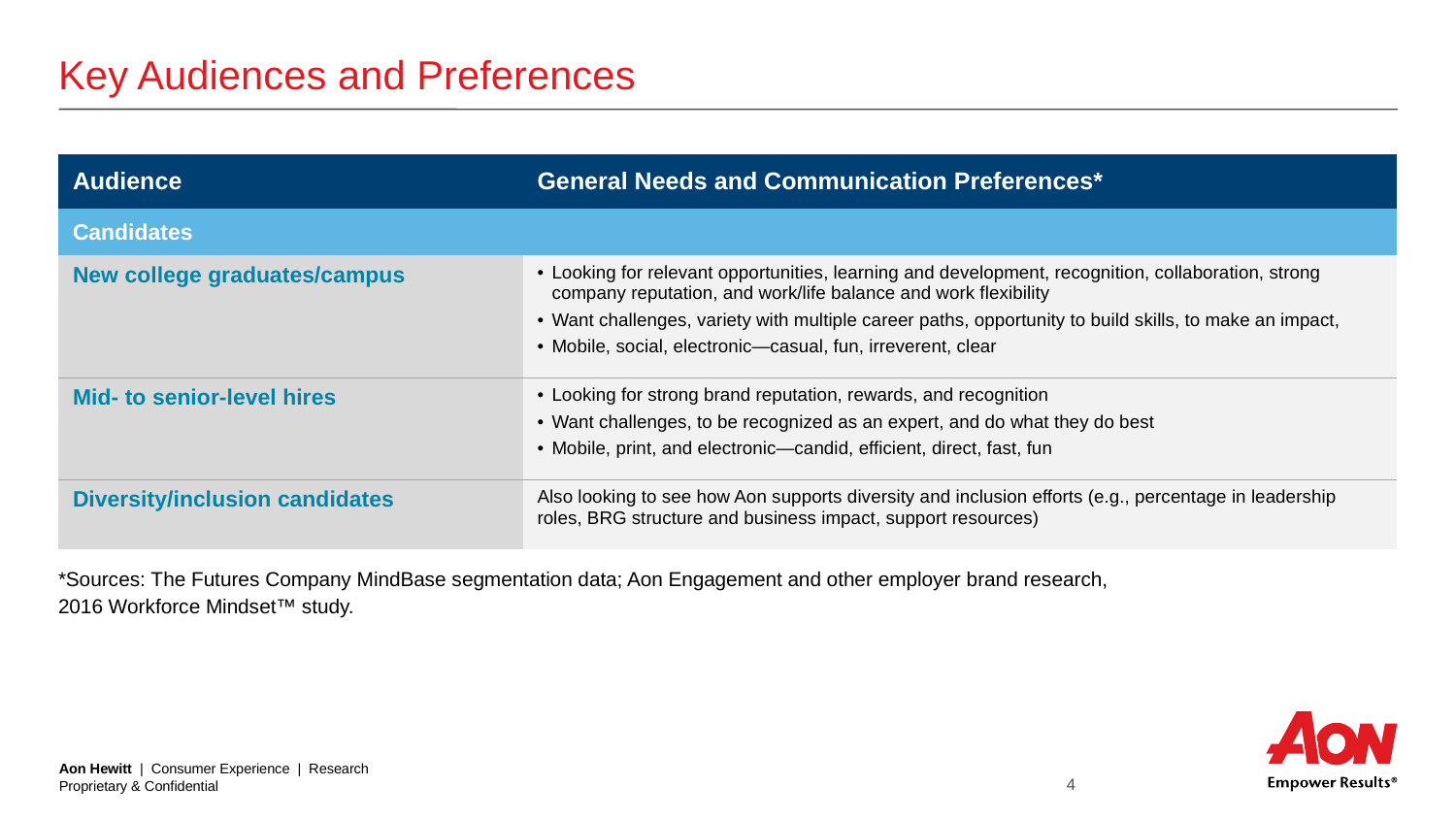

# Key Audiences and Preferences
| Audience | General Needs and Communication Preferences\* |
| --- | --- |
| Candidates |  |
| New college graduates/campus | Looking for relevant opportunities, learning and development, recognition, collaboration, strong company reputation, and work/life balance and work flexibility Want challenges, variety with multiple career paths, opportunity to build skills, to make an impact, Mobile, social, electronic—casual, fun, irreverent, clear |
| Mid- to senior-level hires | Looking for strong brand reputation, rewards, and recognition Want challenges, to be recognized as an expert, and do what they do best Mobile, print, and electronic—candid, efficient, direct, fast, fun |
| Diversity/inclusion candidates | Also looking to see how Aon supports diversity and inclusion efforts (e.g., percentage in leadership roles, BRG structure and business impact, support resources) |
*Sources: The Futures Company MindBase segmentation data; Aon Engagement and other employer brand research, 2016 Workforce Mindset™ study.